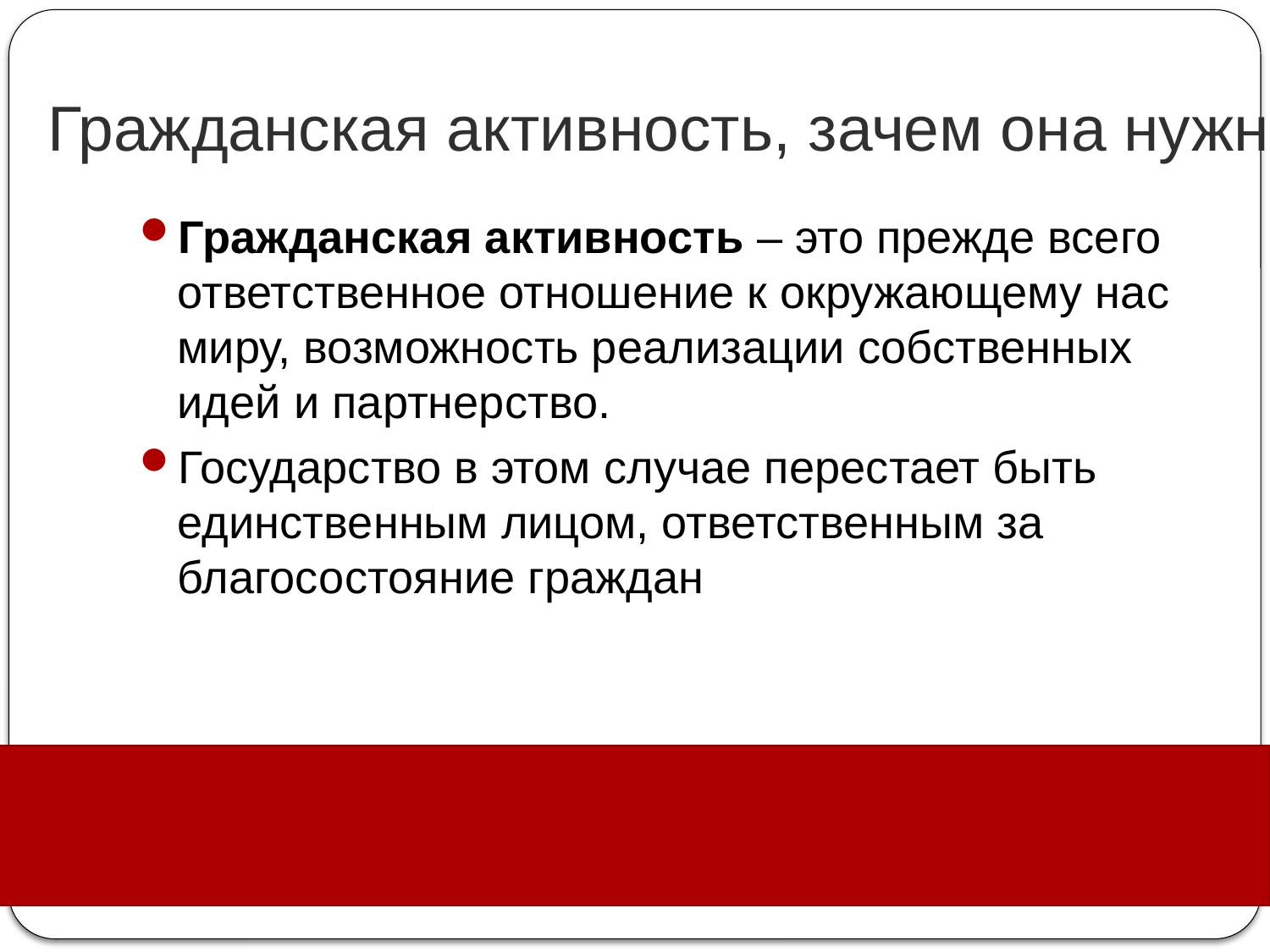

# Гражданская активность, зачем она нужна?
Гражданская активность – это прежде всего ответственное отношение к окружающему нас миру, возможность реализации собственных идей и партнерство.
Государство в этом случае перестает быть единственным лицом, ответственным за благосостояние граждан